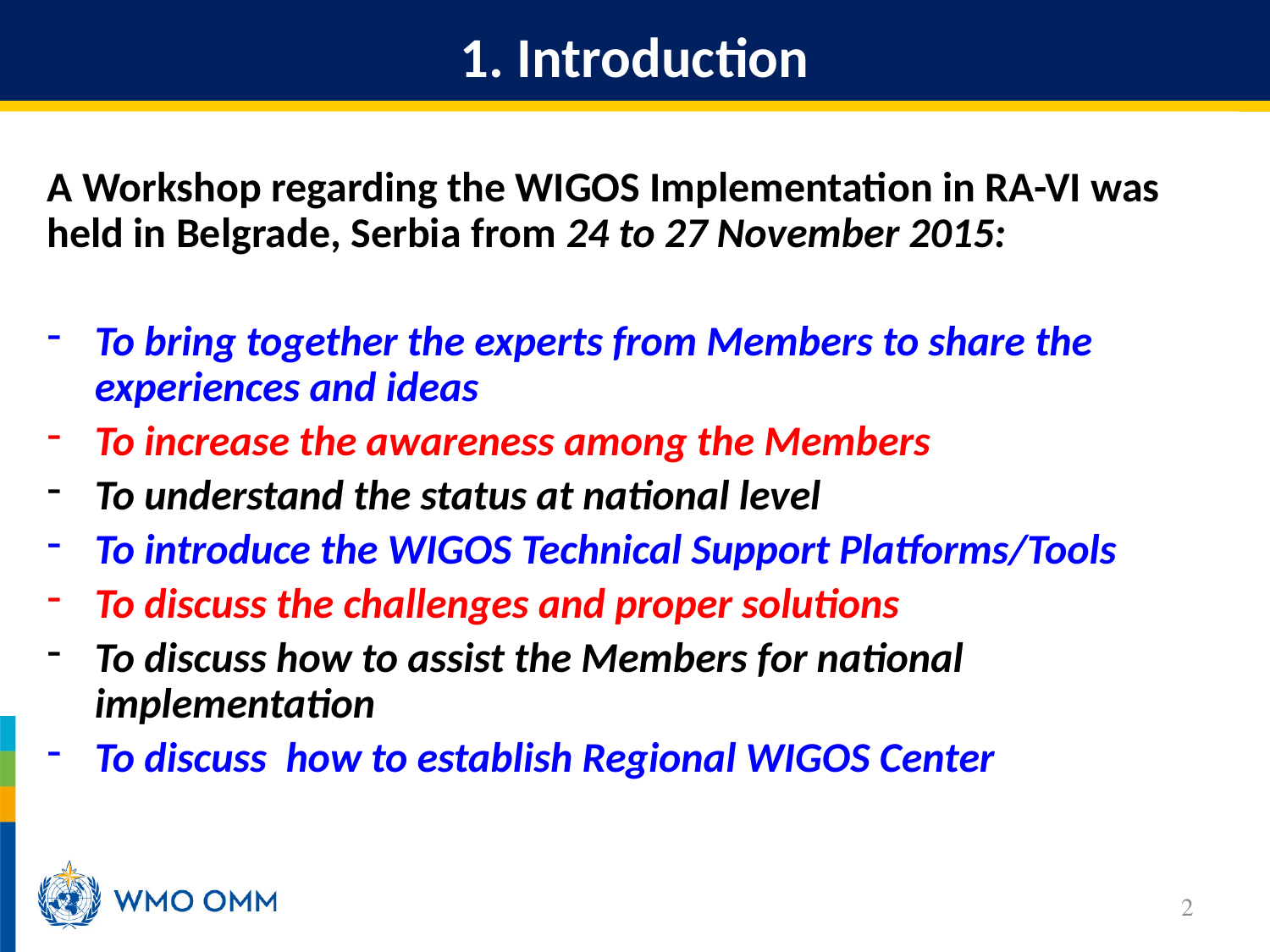

1. Introduction

A Workshop regarding the WIGOS Implementation in RA-VI was held in Belgrade, Serbia from 24 to 27 November 2015:

To bring together the experts from Members to share the experiences and ideas
To increase the awareness among the Members
To understand the status at national level
To introduce the WIGOS Technical Support Platforms/Tools
To discuss the challenges and proper solutions
To discuss how to assist the Members for national implementation
To discuss  how to establish Regional WIGOS Center

2